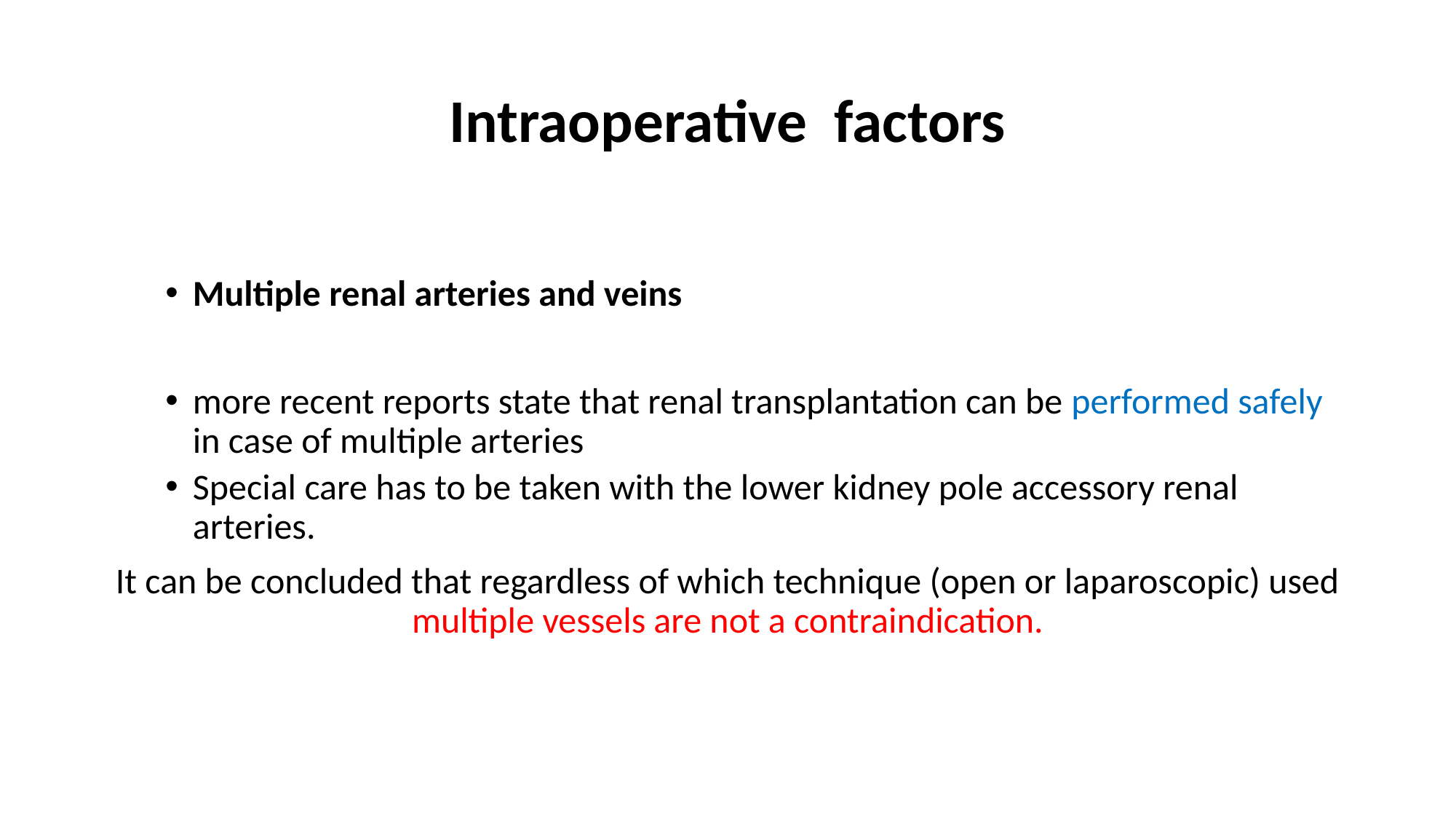

# Intraoperative  factors

Multiple renal arteries and veins

more recent reports state that renal transplantation can be performed safely in case of multiple arteries
Special care has to be taken with the lower kidney pole accessory renal arteries.
It can be concluded that regardless of which technique (open or laparoscopic) used multiple vessels are not a contraindication.